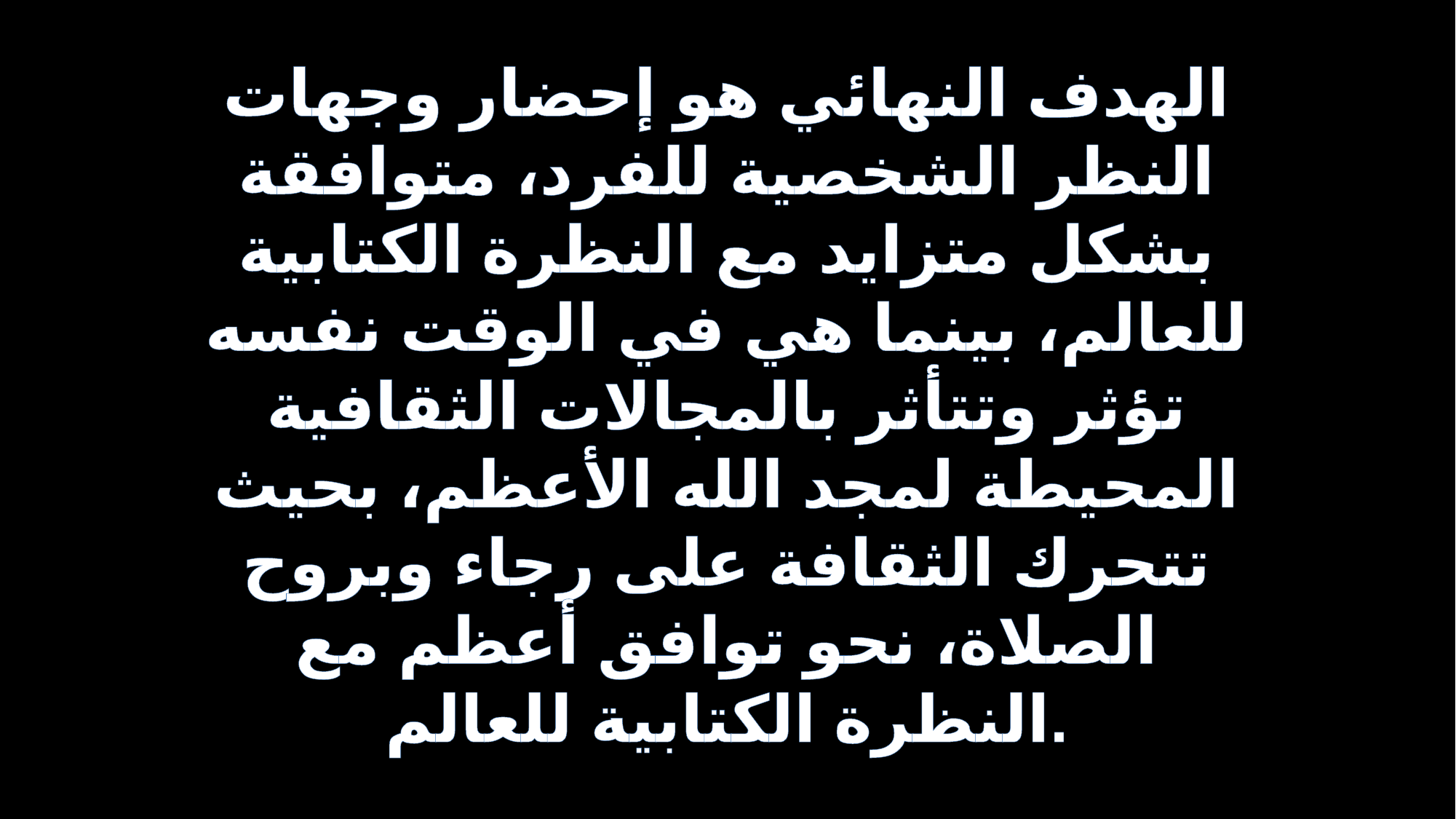

الهدف النهائي هو إحضار وجهات النظر الشخصية للفرد، متوافقة بشكل متزايد مع النظرة الكتابية للعالم، بينما هي في الوقت نفسه تؤثر وتتأثر بالمجالات الثقافية المحيطة لمجد الله الأعظم، بحيث تتحرك الثقافة على رجاء وبروح الصلاة، نحو توافق أعظم مع النظرة الكتابية للعالم.